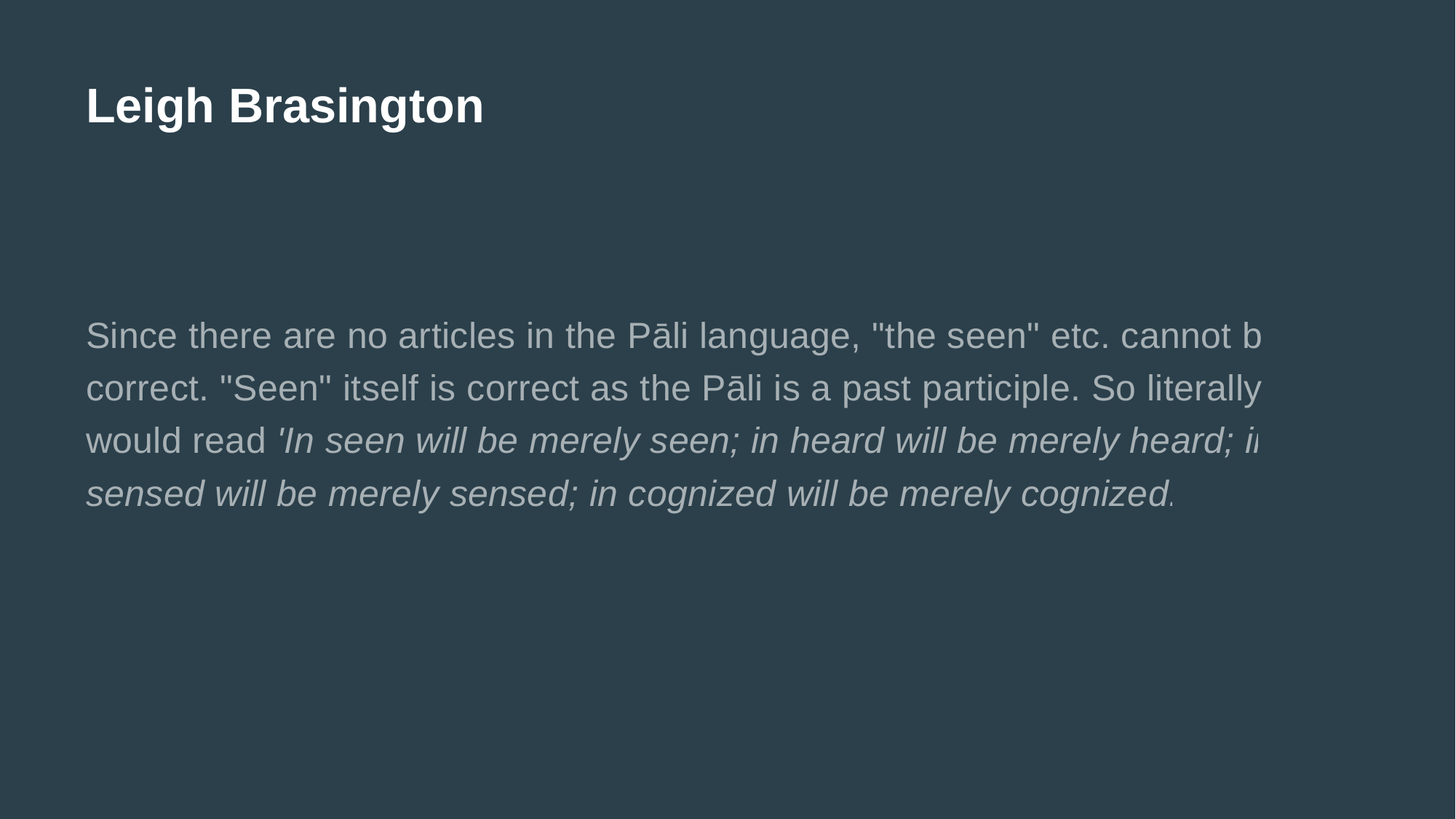

# Leigh Brasington
Since there are no articles in the Pāli language, "the seen" etc. cannot be correct. "Seen" itself is correct as the Pāli is a past participle. So literally it would read 'In seen will be merely seen; in heard will be merely heard; in sensed will be merely sensed; in cognized will be merely cognized.’